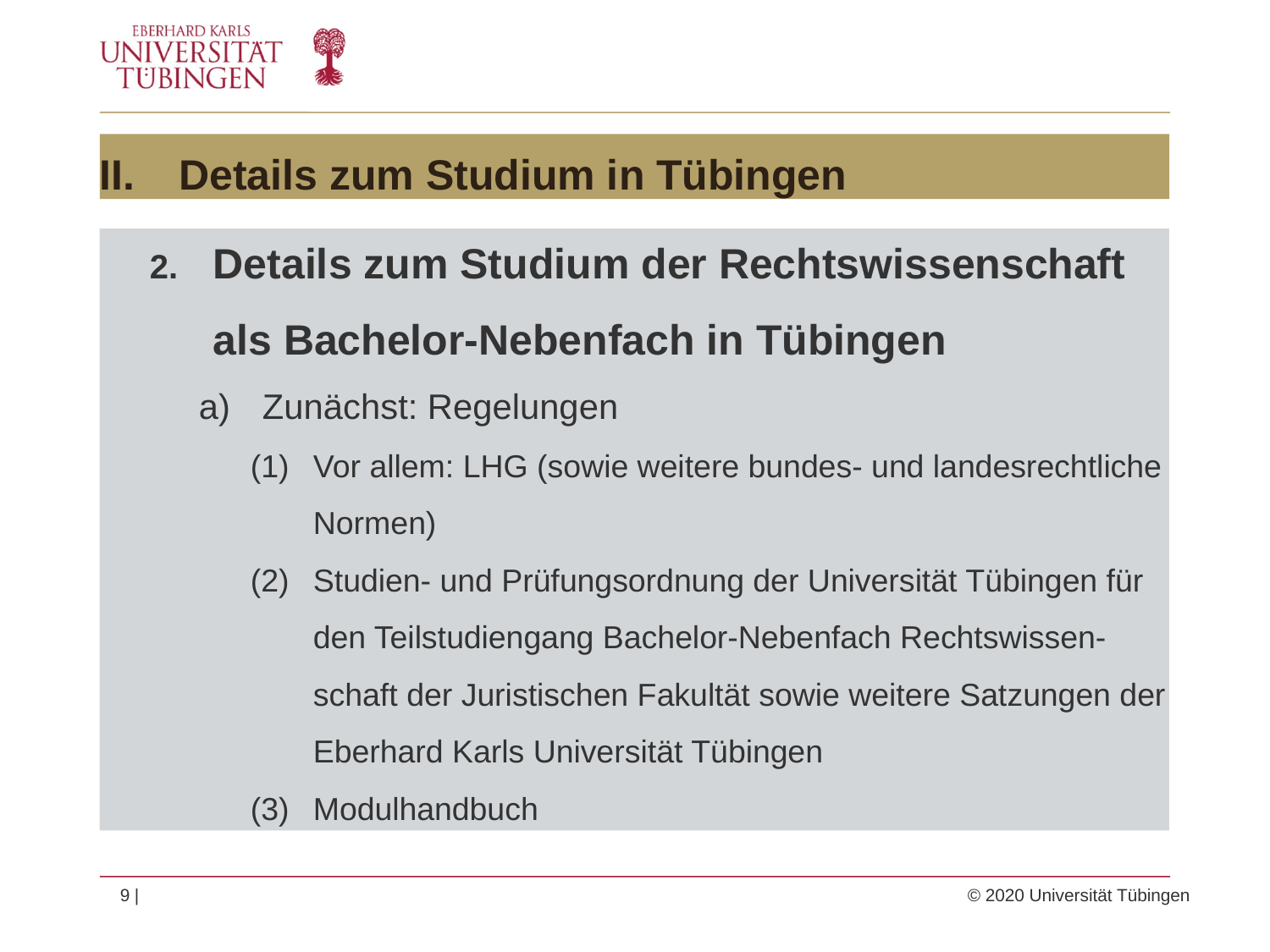

# Details zum Studium in Tübingen

Details zum Studium der Rechtswissenschaft als Bachelor-Nebenfach in Tübingen
Zunächst: Regelungen
Vor allem: LHG (sowie weitere bundes- und landesrechtliche Normen)
Studien- und Prüfungsordnung der Universität Tübingen für den Teilstudiengang Bachelor-Nebenfach Rechtswissen-schaft der Juristischen Fakultät sowie weitere Satzungen der Eberhard Karls Universität Tübingen
Modulhandbuch

9 | 	© 2020 Universität Tübingen